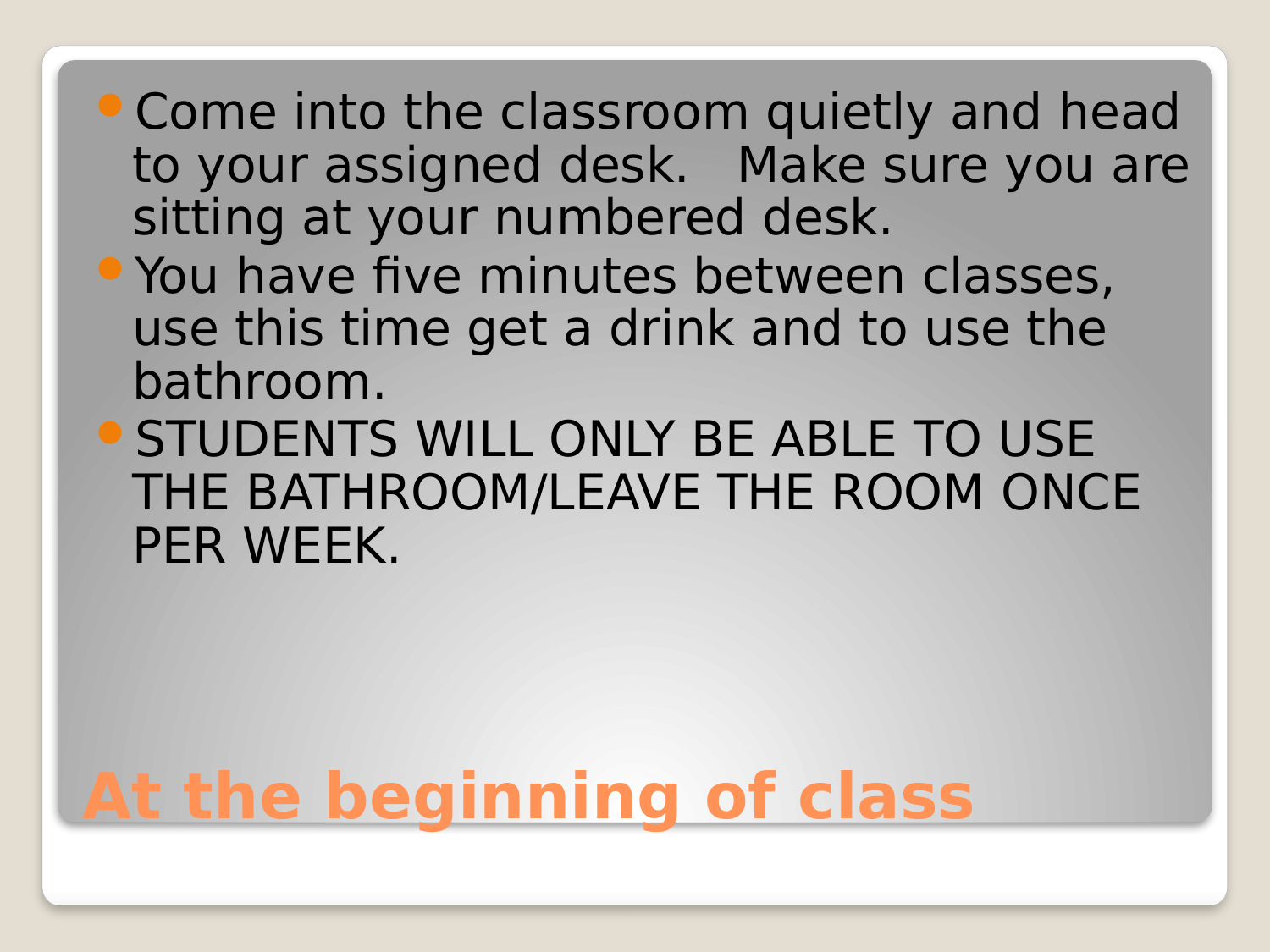

Come into the classroom quietly and head to your assigned desk.   Make sure you are sitting at your numbered desk.
You have five minutes between classes, use this time get a drink and to use the bathroom.
STUDENTS WILL ONLY BE ABLE TO USE THE BATHROOM/LEAVE THE ROOM ONCE PER WEEK.
# At the beginning of class